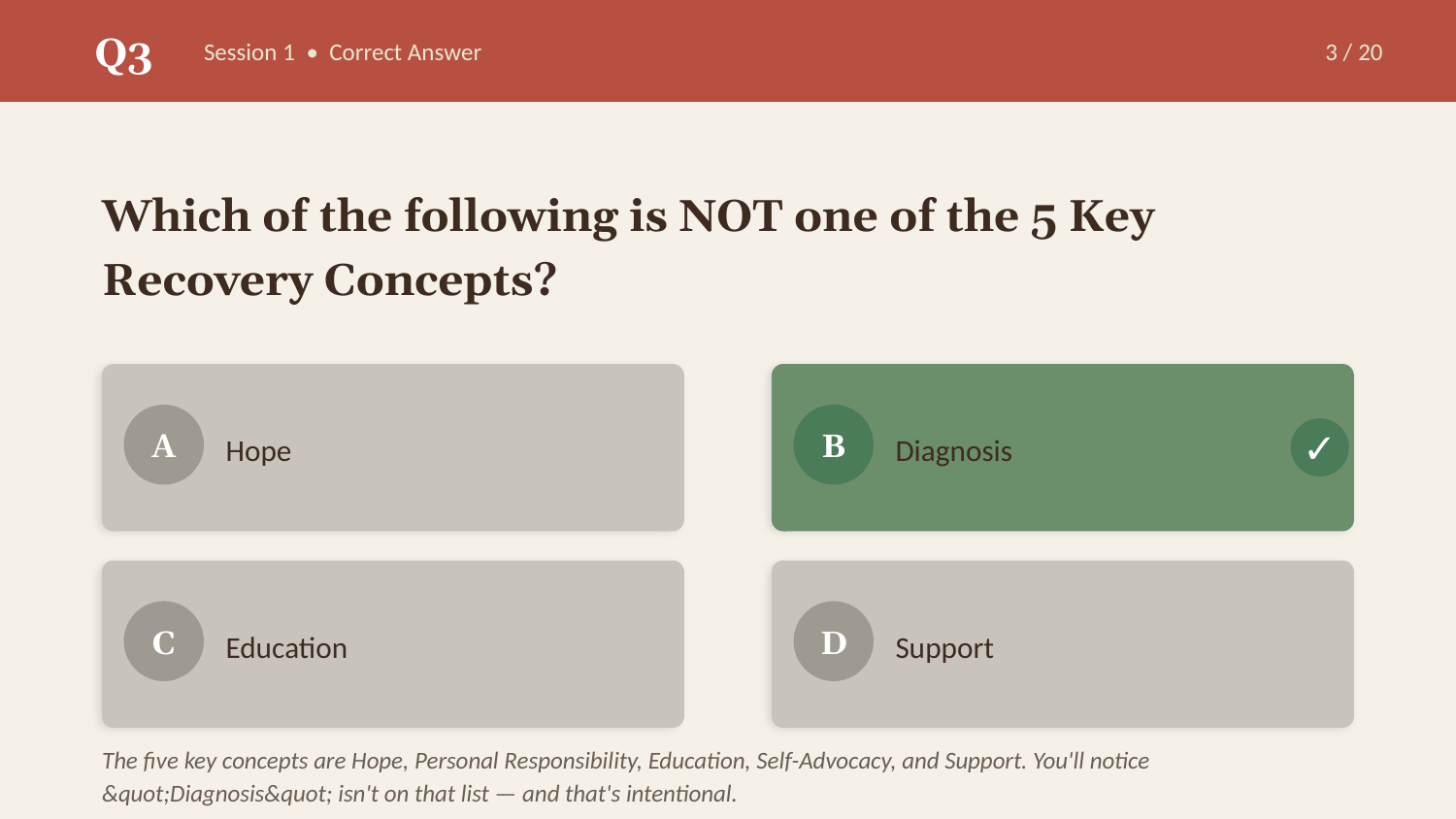

Q3
Session 1  •  Correct Answer
3 / 20
Which of the following is NOT one of the 5 Key Recovery Concepts?

Hope
Diagnosis

A

B
✓

Education
Support

C

D
The five key concepts are Hope, Personal Responsibility, Education, Self-Advocacy, and Support. You'll notice &quot;Diagnosis&quot; isn't on that list — and that's intentional.